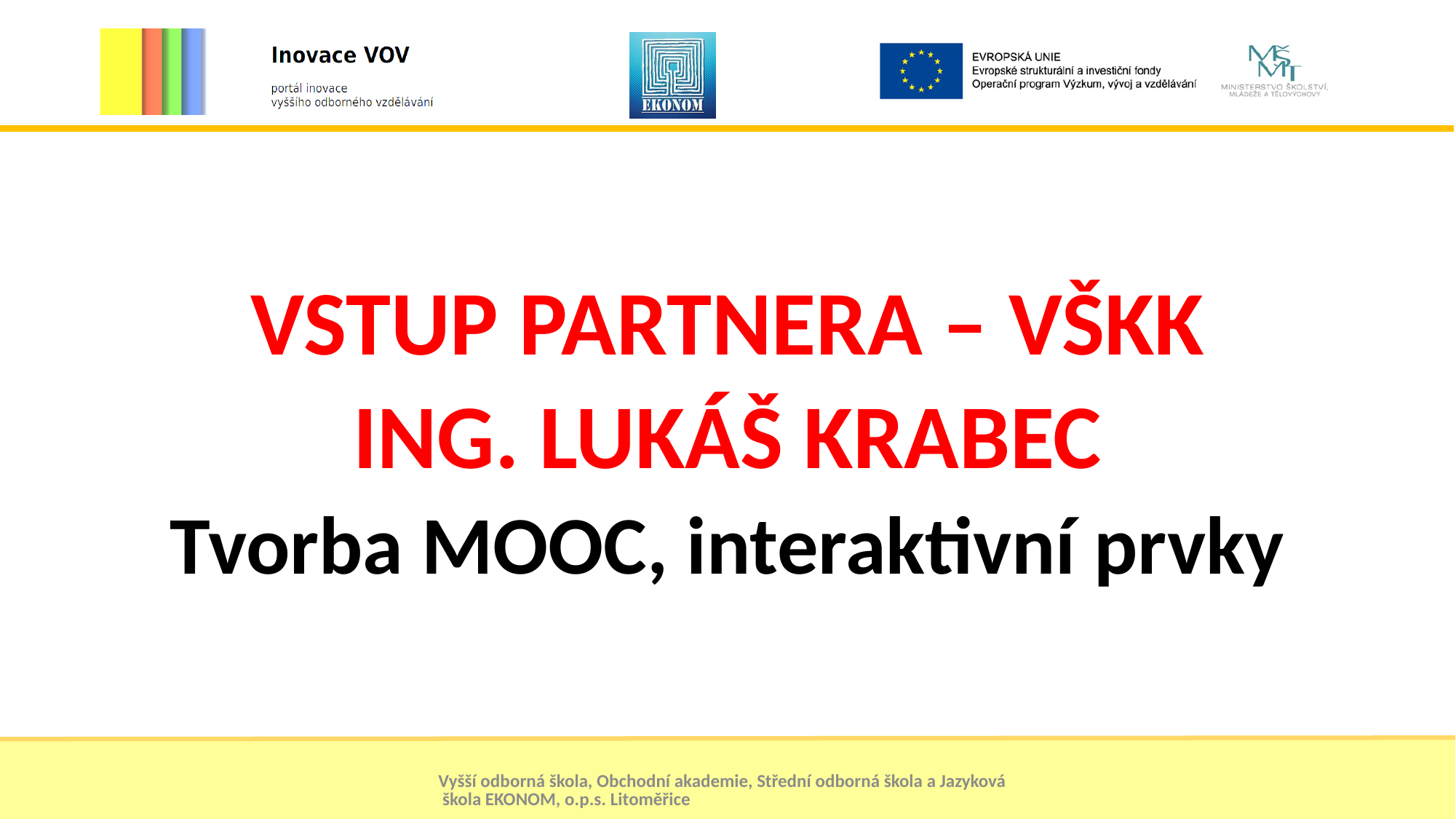

VSTUP PARTNERA – VŠKK
ING. LUKÁŠ KRABEC
Tvorba MOOC, interaktivní prvky
Vyšší odborná škola, Obchodní akademie, Střední odborná škola a Jazyková škola EKONOM, o.p.s. Litoměřice